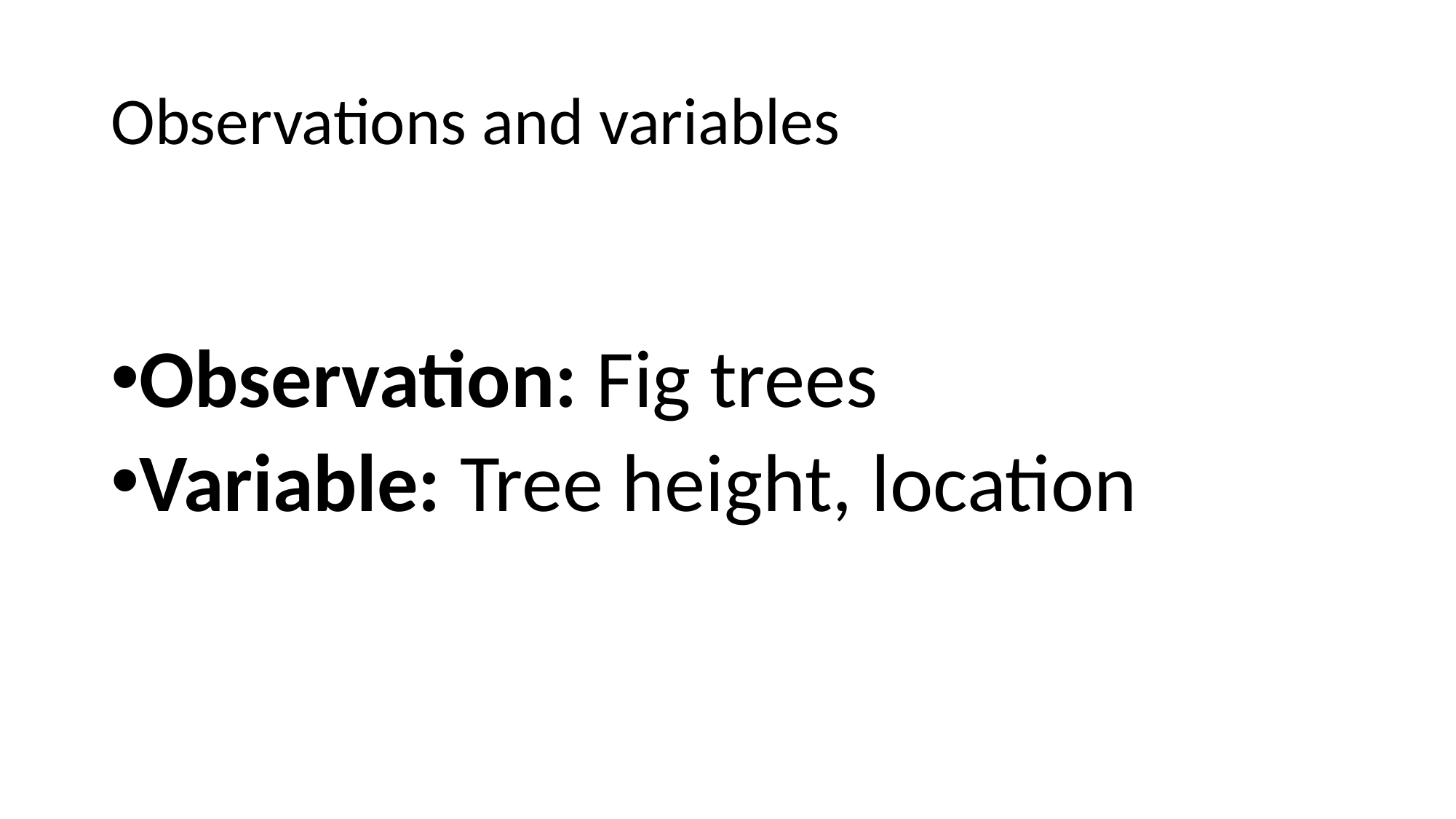

# Observations and variables
Observation: Fig trees
Variable: Tree height, location